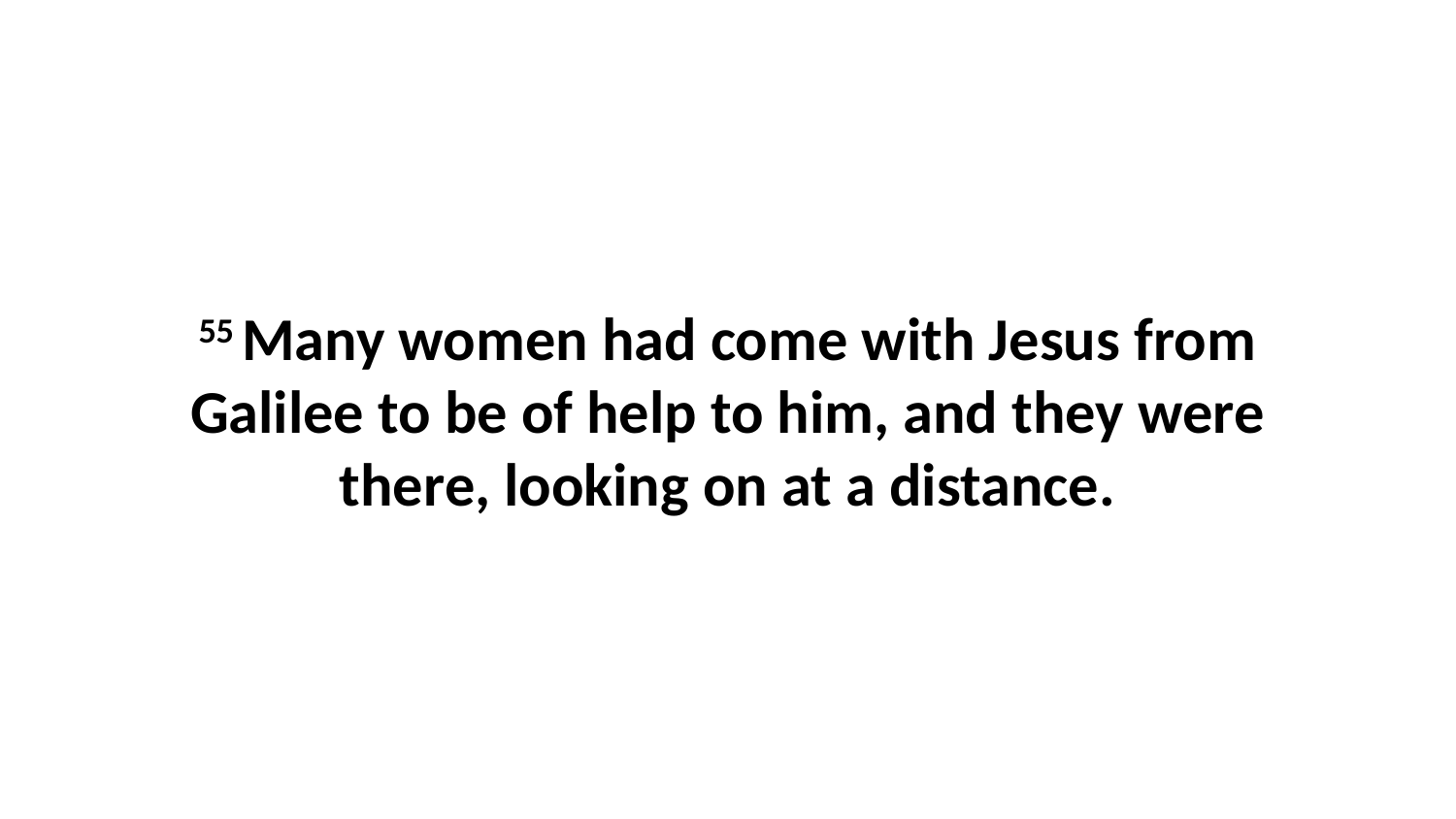

55 Many women had come with Jesus from Galilee to be of help to him, and they were there, looking on at a distance.